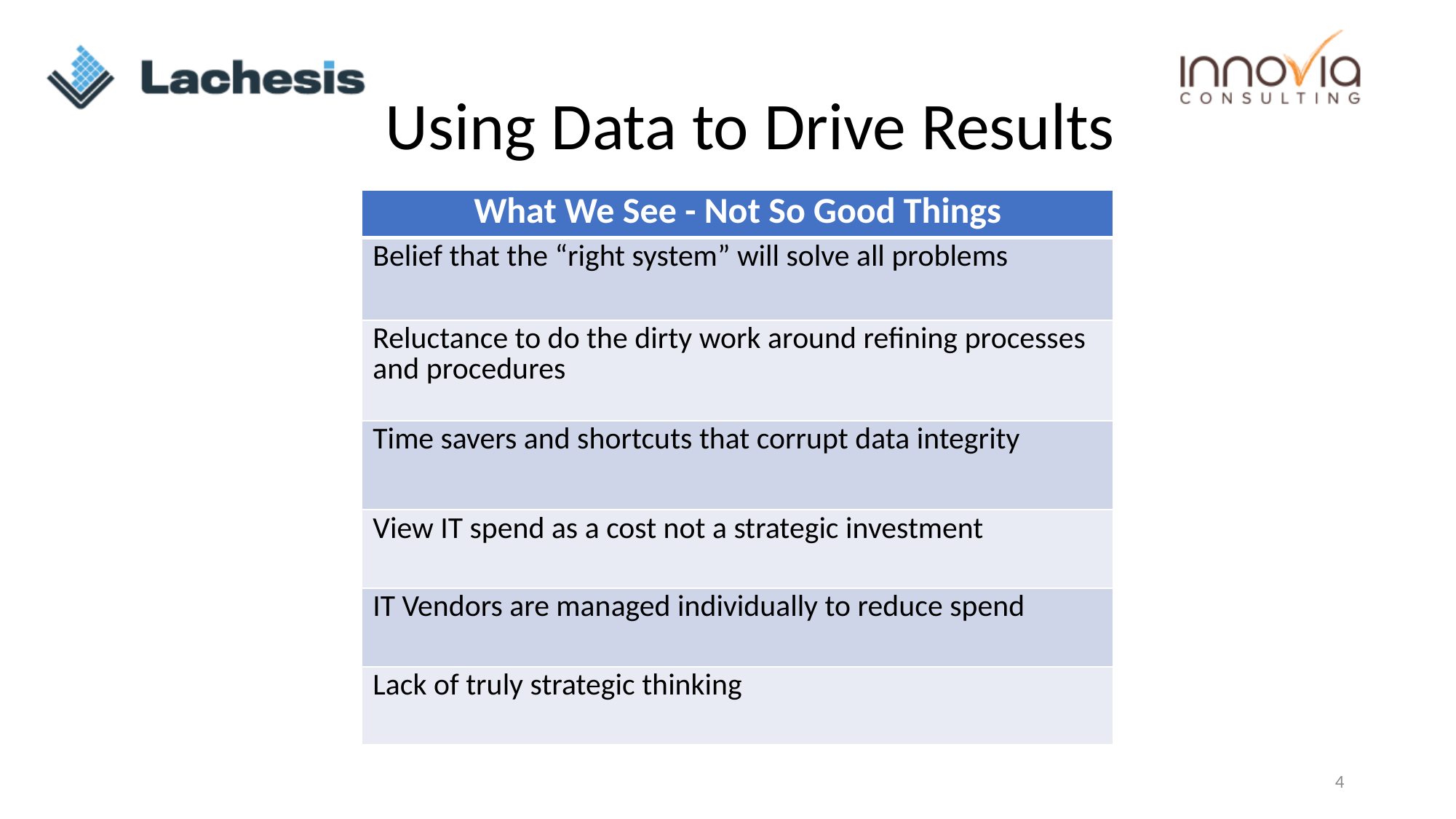

Using Data to Drive Results
| What We See - Not So Good Things |
| --- |
| Belief that the “right system” will solve all problems |
| Reluctance to do the dirty work around refining processes and procedures |
| Time savers and shortcuts that corrupt data integrity |
| View IT spend as a cost not a strategic investment |
| IT Vendors are managed individually to reduce spend |
| Lack of truly strategic thinking |
4